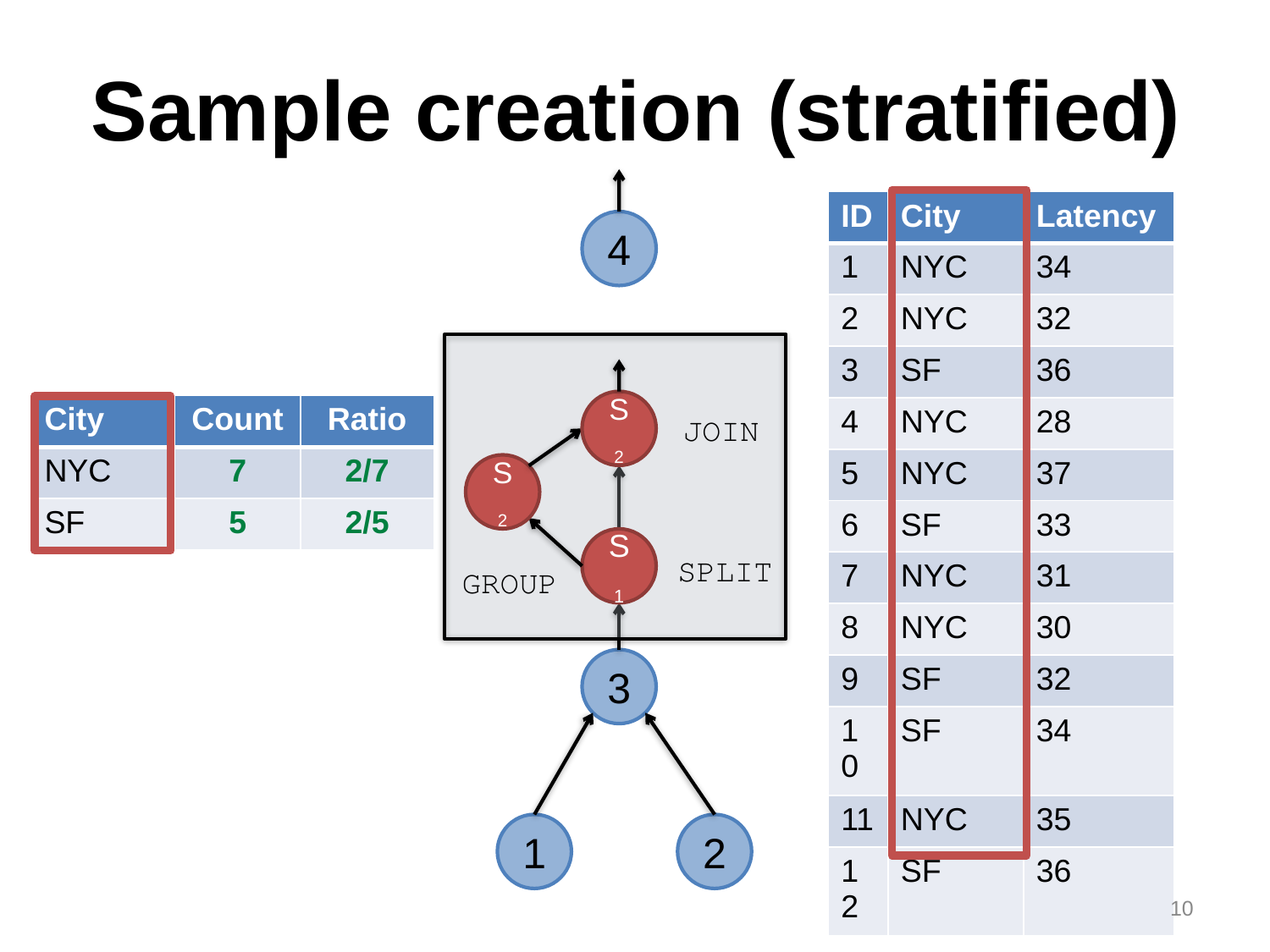

Sample creation (stratified)

| ID | City | Latency |
| --- | --- | --- |
| 1 | NYC | 34 |
| 2 | NYC | 32 |
| 3 | SF | 36 |
| 4 | NYC | 28 |
| 5 | NYC | 37 |
| 6 | SF | 33 |
| 7 | NYC | 31 |
| 8 | NYC | 30 |
| 9 | SF | 32 |
| 10 | SF | 34 |
| 11 | NYC | 35 |
| 12 | SF | 36 |
4

S2
| City | Count | Ratio |
| --- | --- | --- |
| NYC | 7 | 2/7 |
| SF | 5 | 2/5 |

JOIN
S2

S1
SPLIT
GROUP
3
1
2
10